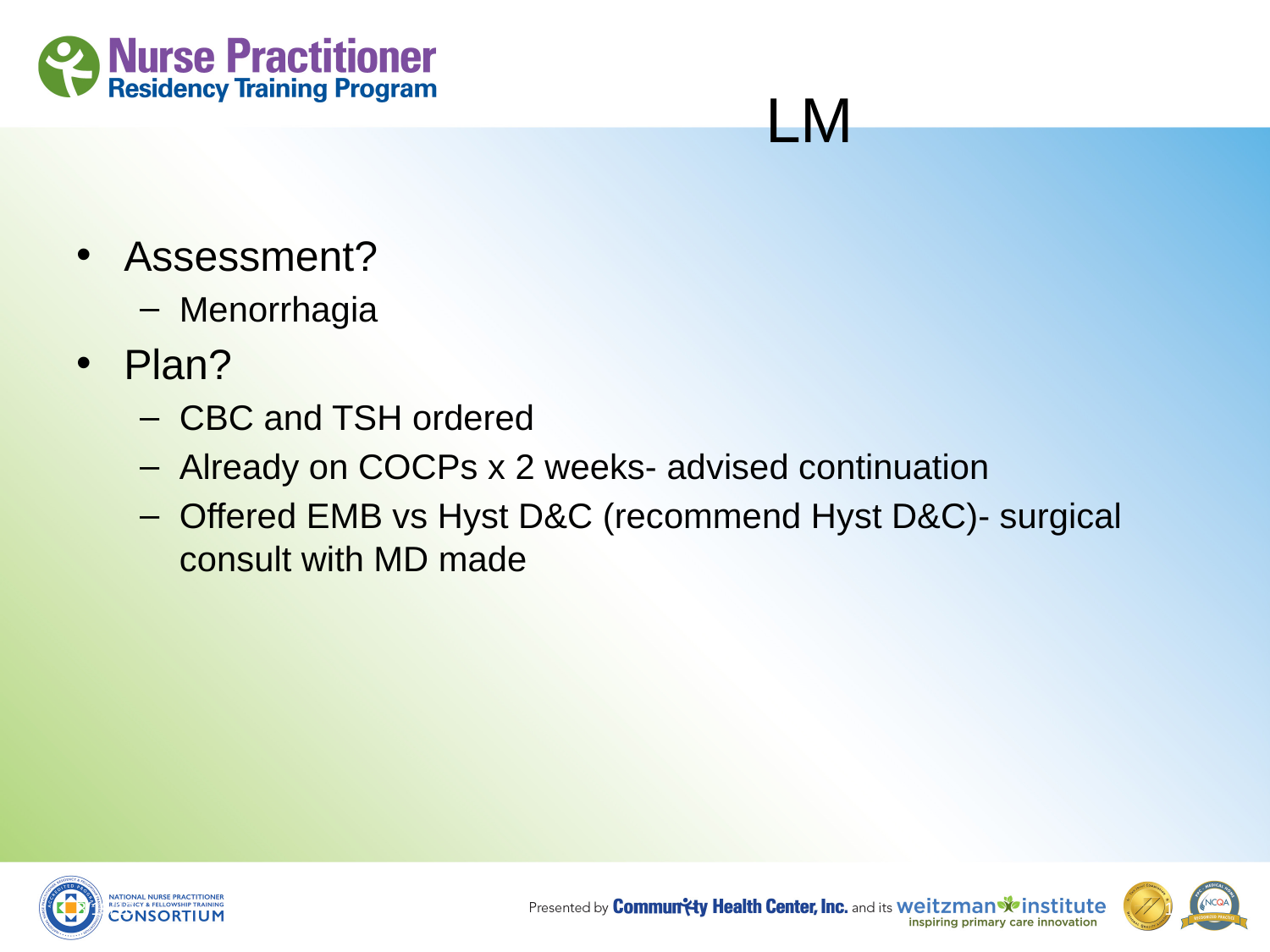

# LM
Assessment?
Menorrhagia
Plan?
CBC and TSH ordered
Already on COCPs x 2 weeks- advised continuation
Offered EMB vs Hyst D&C (recommend Hyst D&C)- surgical consult with MD made
8/19/10
121